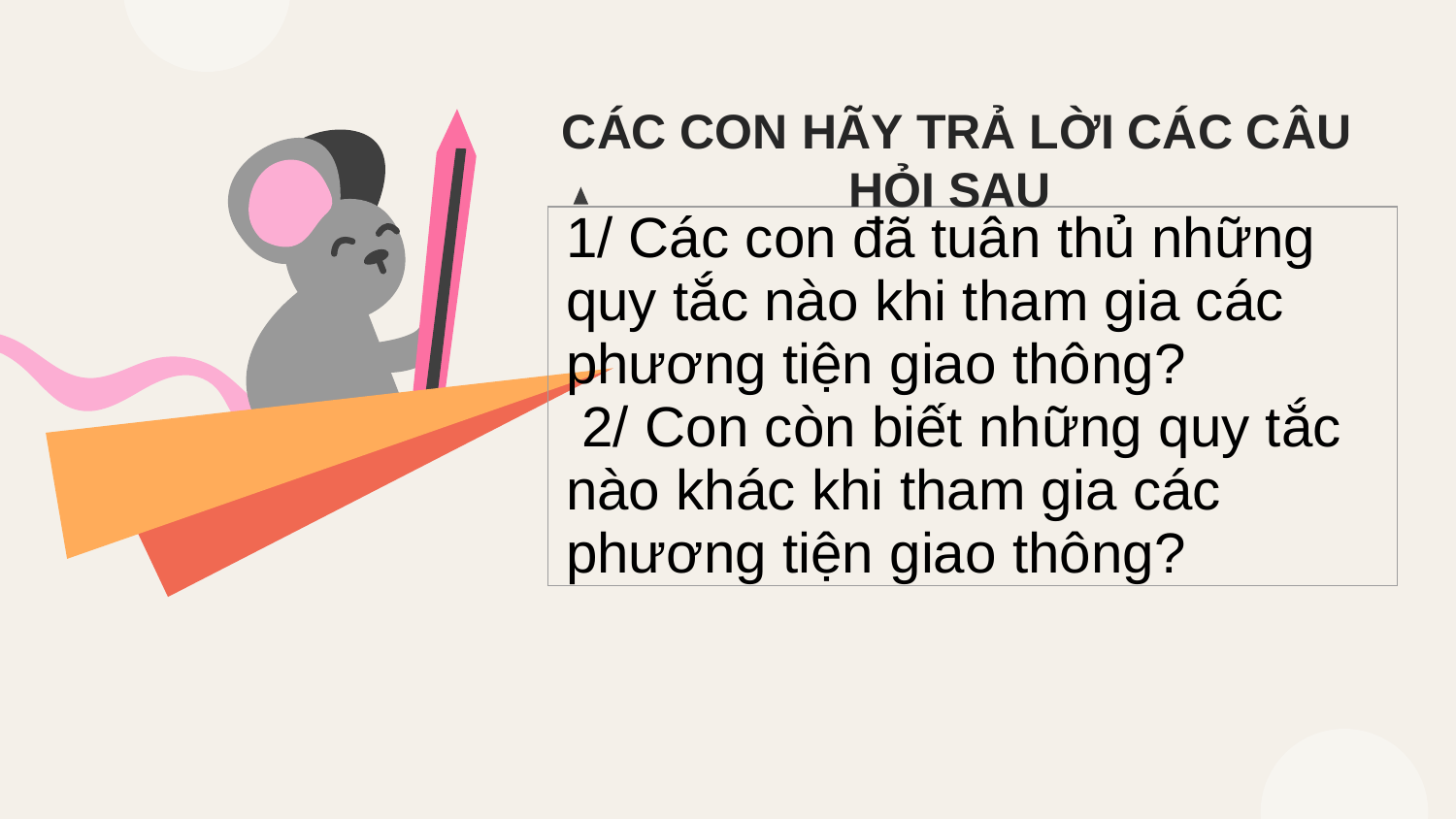

CÁC CON HÃY TRẢ LỜI CÁC CÂU HỎI SAU

| 1/ Các con đã tuân thủ những quy tắc nào khi tham gia các phương tiện giao thông?  2/ Con còn biết những quy tắc nào khác khi tham gia các phương tiện giao thông? |
| --- |